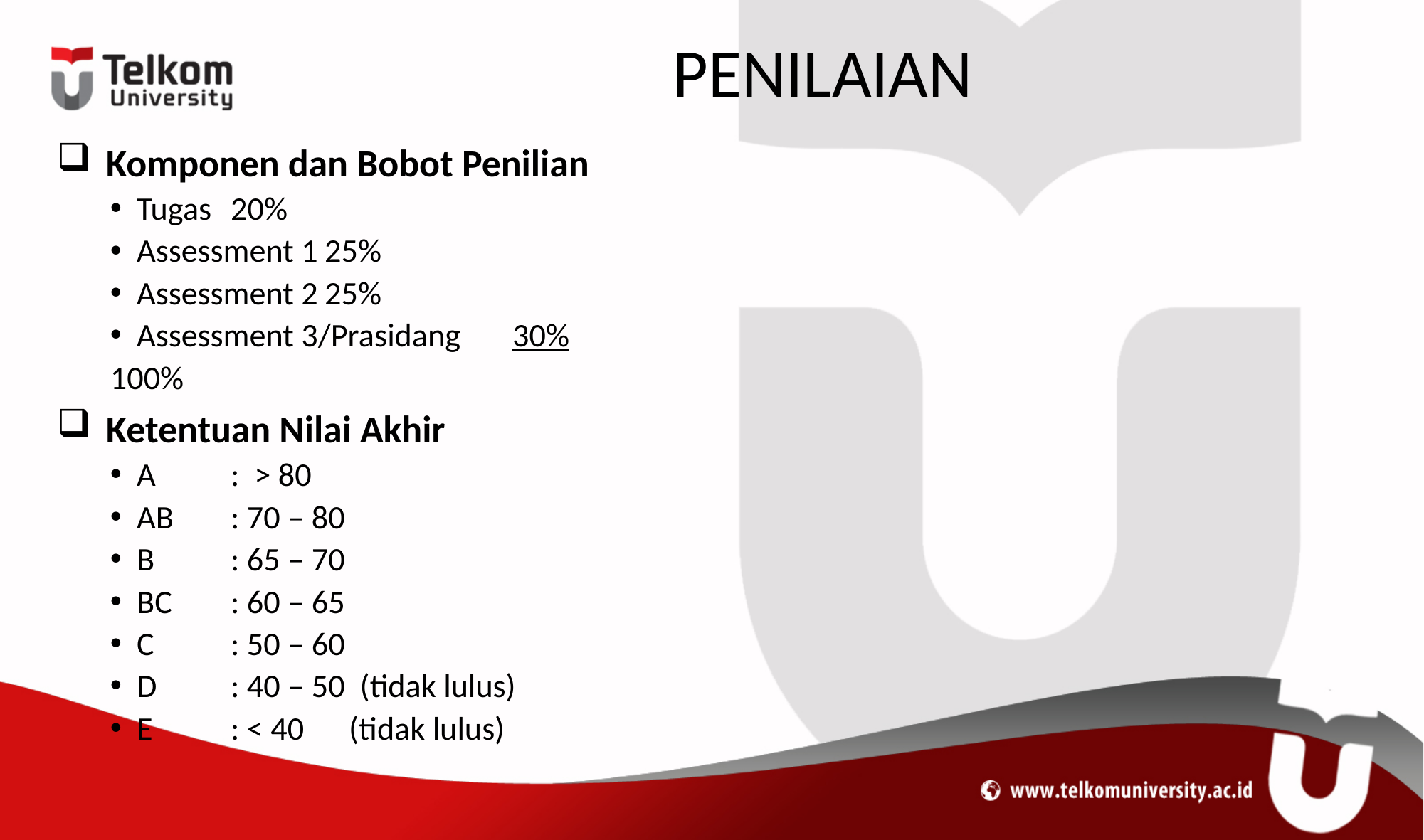

# PENILAIAN
Komponen dan Bobot Penilian
Tugas 					20%
Assessment 1				25%
Assessment 2				25%
Assessment 3/Prasidang			30%
						100%
Ketentuan Nilai Akhir
A  	:  > 80
AB 	: 70 – 80
B		: 65 – 70
BC	: 60 – 65
C		: 50 – 60
D		: 40 – 50  (tidak lulus)
E		: < 40      (tidak lulus)